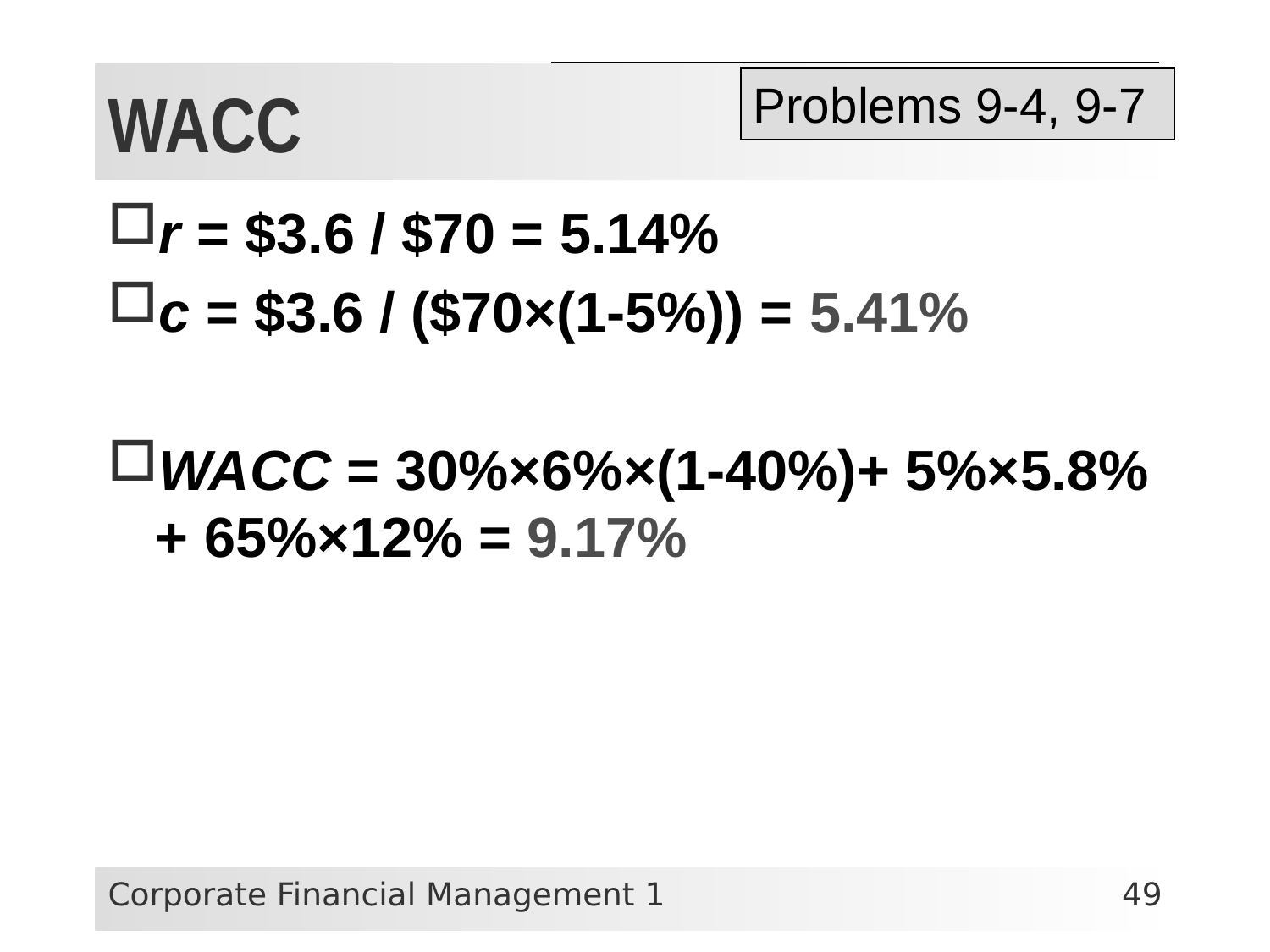

# WACC
Problems 9-4, 9-7
r = $3.6 / $70 = 5.14%
c = $3.6 / ($70×(1-5%)) = 5.41%

WACC = 30%×6%×(1-40%)+ 5%×5.8%+ 65%×12% = 9.17%
Corporate Financial Management 1
49